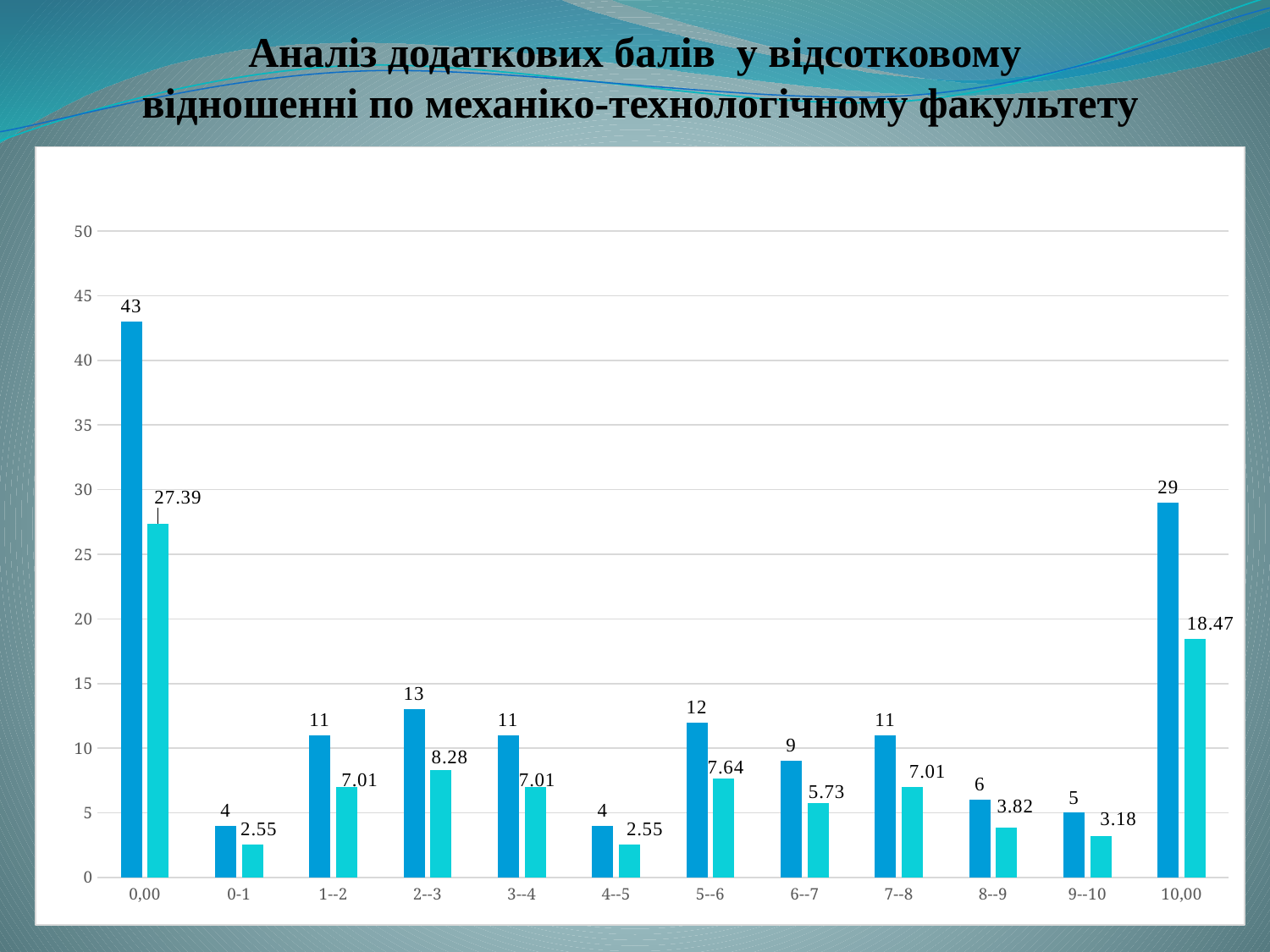

# Аналіз додаткових балів  у відсотковому відношенні по механіко-технологічному факультету

### Chart

| Category |  |  |
|---|---|---|
| 0,00 | 43.0 | 27.38853503184712 |
| 0-1 | 4.0 | 2.547770700636945 |
| 1--2 | 11.0 | 7.006369426751595 |
| 2--3 | 13.0 | 8.280254777070061 |
| 3--4 | 11.0 | 7.006369426751595 |
| 4--5 | 4.0 | 2.547770700636945 |
| 5--6 | 12.0 | 7.643312101910831 |
| 6--7 | 9.0 | 5.732484076433121 |
| 7--8 | 11.0 | 7.006369426751595 |
| 8--9 | 6.0 | 3.821656050955414 |
| 9--10 | 5.0 | 3.18471337579618 |
| 10,00 | 29.0 | 18.47133757961782 |